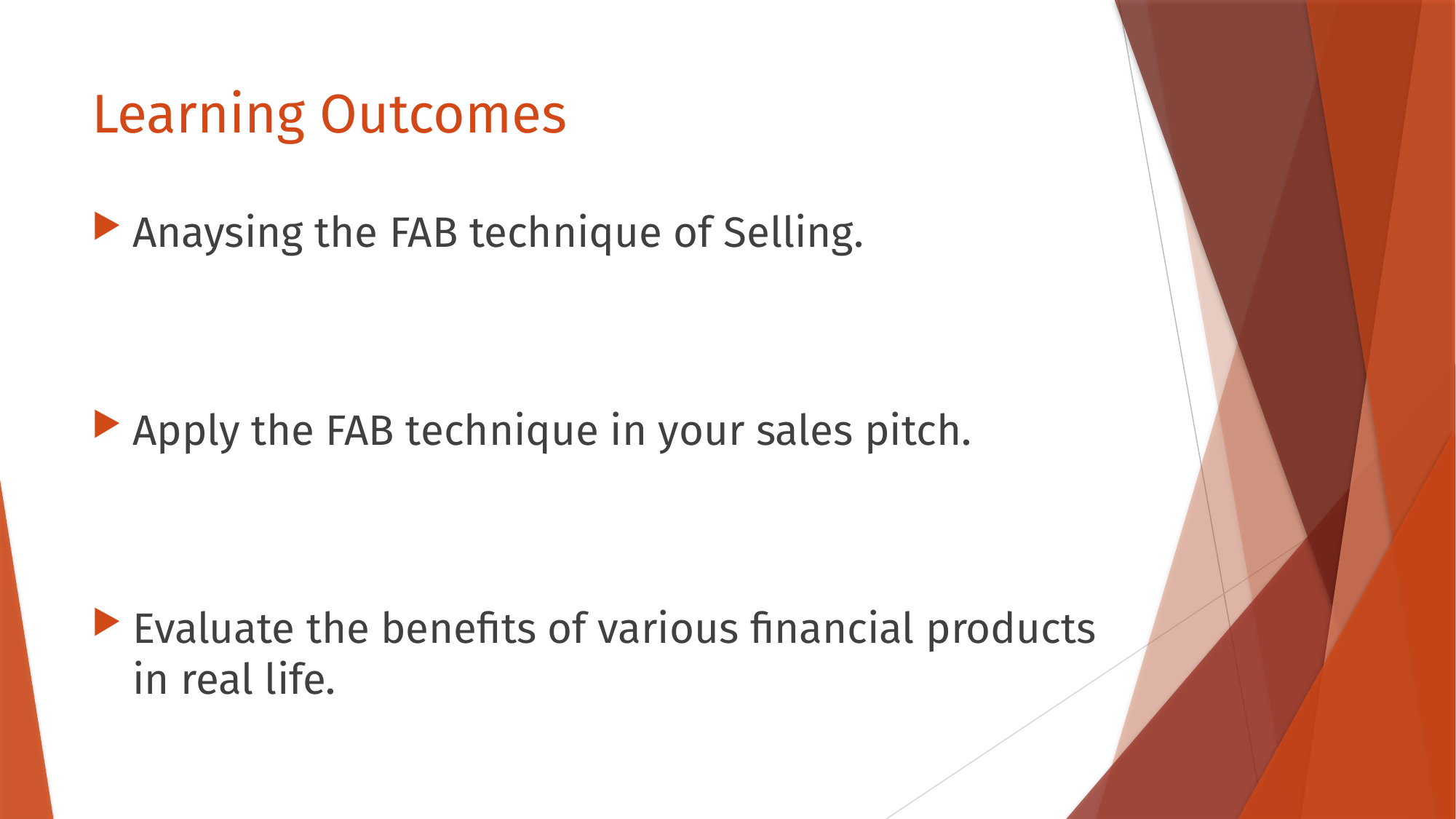

# Learning Outcomes
Anaysing the FAB technique of Selling.

Apply the FAB technique in your sales pitch.

Evaluate the benefits of various financial products in real life.